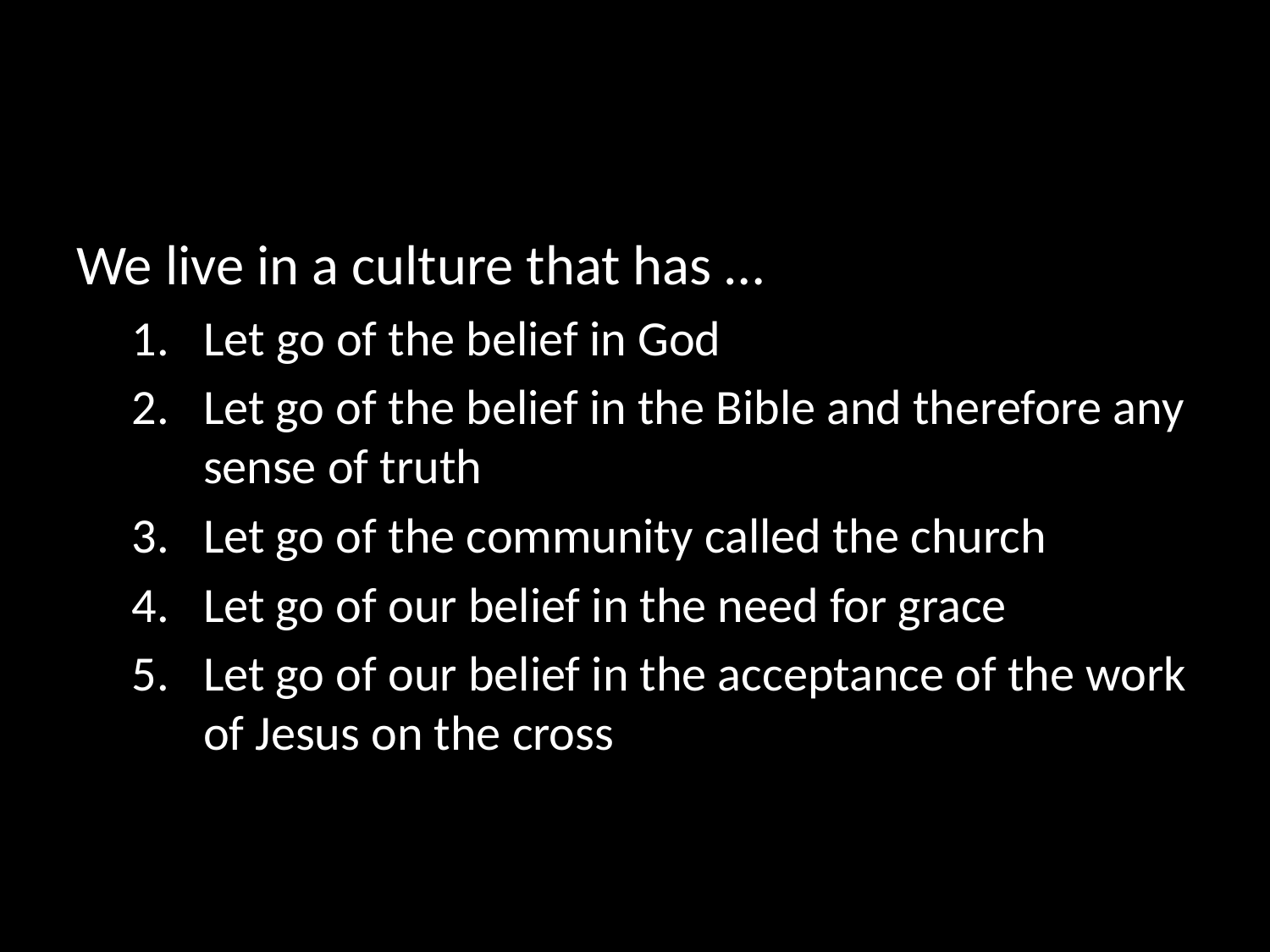

#
We live in a culture that has …
Let go of the belief in God
Let go of the belief in the Bible and therefore any sense of truth
Let go of the community called the church
Let go of our belief in the need for grace
Let go of our belief in the acceptance of the work of Jesus on the cross